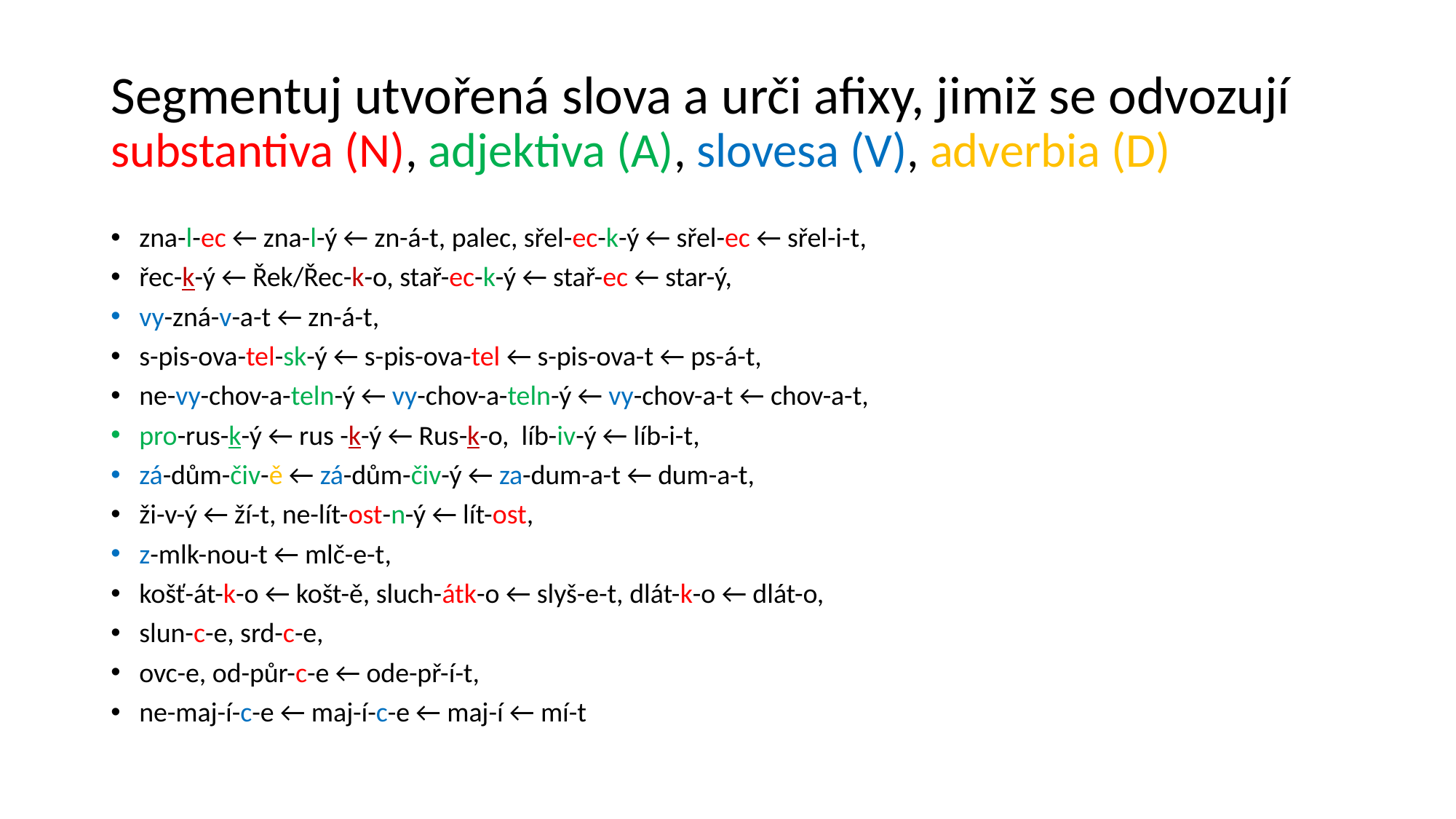

# Segmentuj utvořená slova a urči afixy, jimiž se odvozují substantiva (N), adjektiva (A), slovesa (V), adverbia (D)
zna-l-ec ← zna-l-ý ← zn-á-t, palec, sřel-ec-k-ý ← sřel-ec ← sřel-i-t,
řec-k-ý ← Řek/Řec-k-o, stař-ec-k-ý ← stař-ec ← star-ý,
vy-zná-v-a-t ← zn-á-t,
s-pis-ova-tel-sk-ý ← s-pis-ova-tel ← s-pis-ova-t ← ps-á-t,
ne-vy-chov-a-teln-ý ← vy-chov-a-teln-ý ← vy-chov-a-t ← chov-a-t,
pro-rus-k-ý ← rus -k-ý ← Rus-k-o,  líb-iv-ý ← líb-i-t,
zá-dům-čiv-ě ← zá-dům-čiv-ý ← za-dum-a-t ← dum-a-t,
ži-v-ý ← ží-t, ne-lít-ost-n-ý ← lít-ost,
z-mlk-nou-t ← mlč-e-t,
košť-át-k-o ← košt-ě, sluch-átk-o ← slyš-e-t, dlát-k-o ← dlát-o,
slun-c-e, srd-c-e,
ovc-e, od-půr-c-e ← ode-př-í-t,
ne-maj-í-c-e ← maj-í-c-e ← maj-í ← mí-t